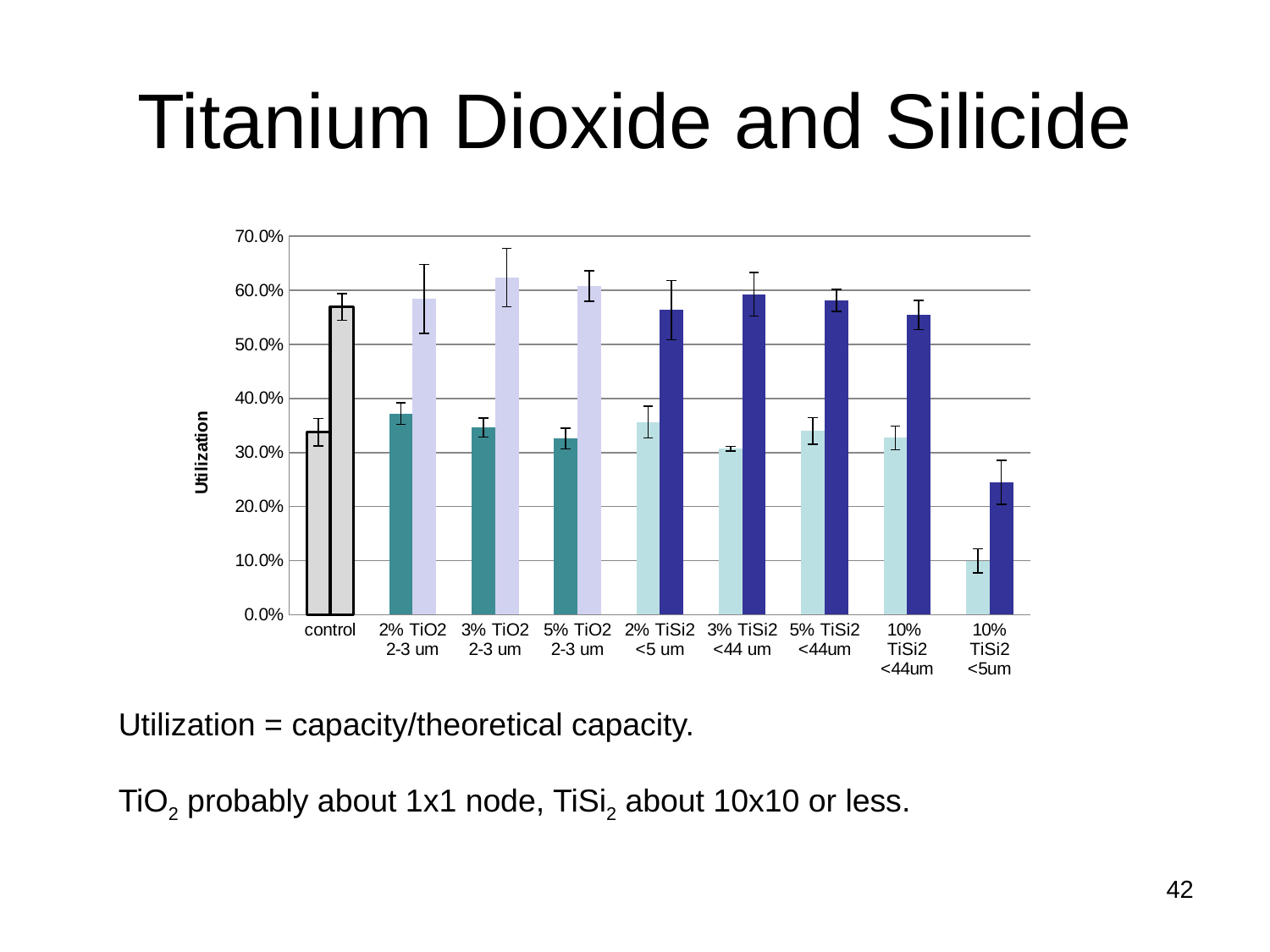

# Titanium Dioxide and Silicide

### Chart

| Category | Fast Discharge | Slow Discharge |
|---|---|---|
| control | 0.33776980204376755 | 0.5692187423700906 |
| 2% TiO2 2-3 um | 0.3718104585589188 | 0.5842552582630735 |
| 3% TiO2 2-3 um | 0.3463347452317579 | 0.6236568603263899 |
| 5% TiO2 2-3 um | 0.325633333333333 | 0.6081000000000006 |
| 2% TiSi2 <5 um | 0.35643074608260095 | 0.5633520638055798 |
| 3% TiSi2 <44 um | 0.3067653770153664 | 0.592923686563632 |
| 5% TiSi2 <44um | 0.34016933031873475 | 0.5815445905038716 |
| 10%  TiSi2 <44um | 0.32699698894554996 | 0.5544164366580939 |
| 10% TiSi2 <5um | 0.0998322525327712 | 0.24474537828539314 |
Utilization = capacity/theoretical capacity.

TiO2 probably about 1x1 node, TiSi2 about 10x10 or less.
42